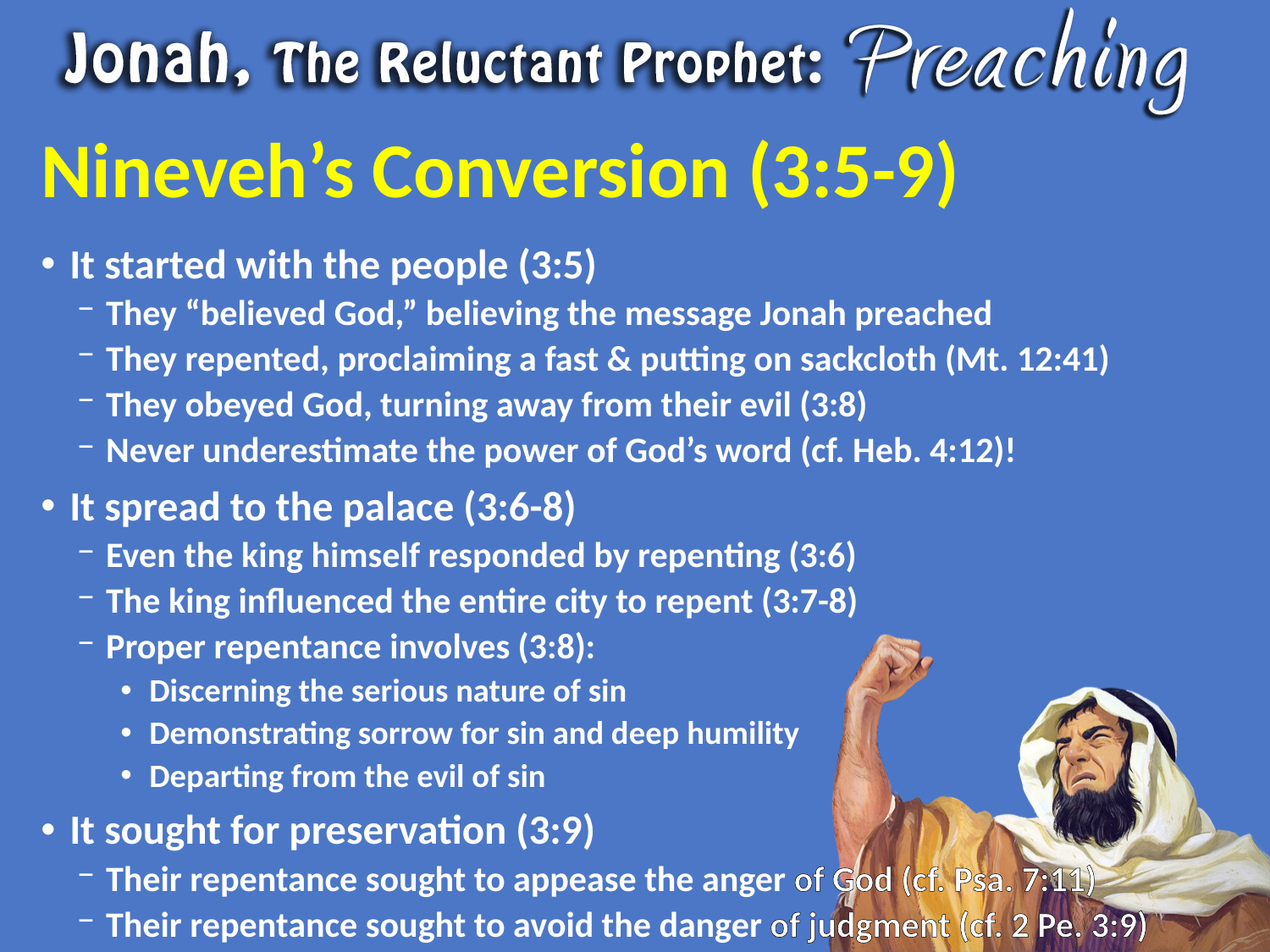

# Nineveh’s Conversion (3:5-9)
It started with the people (3:5)
They “believed God,” believing the message Jonah preached
They repented, proclaiming a fast & putting on sackcloth (Mt. 12:41)
They obeyed God, turning away from their evil (3:8)
Never underestimate the power of God’s word (cf. Heb. 4:12)!
It spread to the palace (3:6-8)
Even the king himself responded by repenting (3:6)
The king influenced the entire city to repent (3:7-8)
Proper repentance involves (3:8):
Discerning the serious nature of sin
Demonstrating sorrow for sin and deep humility
Departing from the evil of sin
It sought for preservation (3:9)
Their repentance sought to appease the anger of God (cf. Psa. 7:11)
Their repentance sought to avoid the danger of judgment (cf. 2 Pe. 3:9)